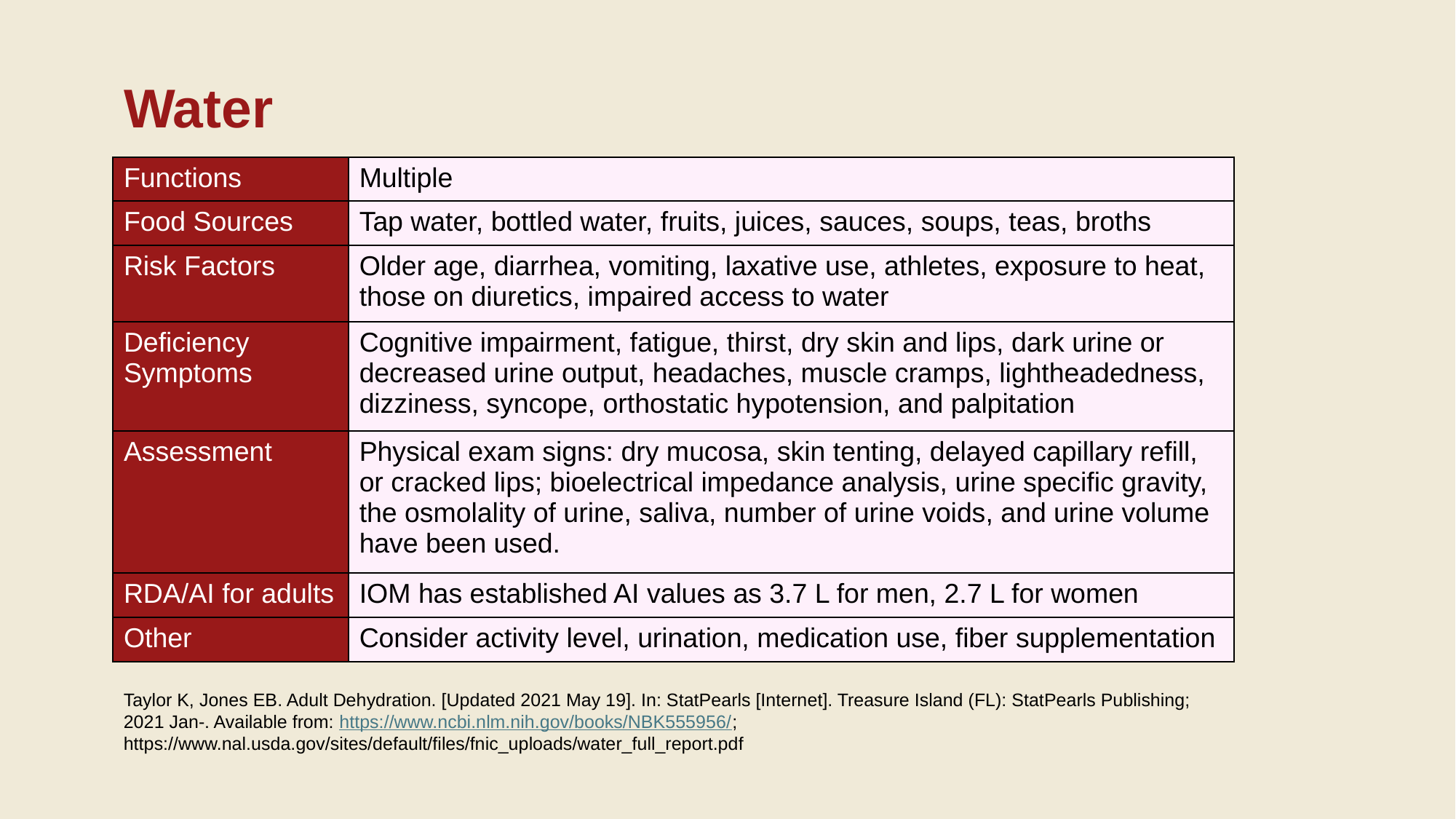

# Water
| Functions | Multiple |
| --- | --- |
| Food Sources | Tap water, bottled water, fruits, juices, sauces, soups, teas, broths |
| Risk Factors | Older age, diarrhea, vomiting, laxative use, athletes, exposure to heat, those on diuretics, impaired access to water |
| Deficiency Symptoms | Cognitive impairment, fatigue, thirst, dry skin and lips, dark urine or decreased urine output, headaches, muscle cramps, lightheadedness, dizziness, syncope, orthostatic hypotension, and palpitation |
| Assessment | Physical exam signs: dry mucosa, skin tenting, delayed capillary refill, or cracked lips; bioelectrical impedance analysis, urine specific gravity, the osmolality of urine, saliva, number of urine voids, and urine volume have been used. |
| RDA/AI for adults | IOM has established AI values as 3.7 L for men, 2.7 L for women |
| Other | Consider activity level, urination, medication use, fiber supplementation |
Taylor K, Jones EB. Adult Dehydration. [Updated 2021 May 19]. In: StatPearls [Internet]. Treasure Island (FL): StatPearls Publishing; 2021 Jan-. Available from: https://www.ncbi.nlm.nih.gov/books/NBK555956/; https://www.nal.usda.gov/sites/default/files/fnic_uploads/water_full_report.pdf